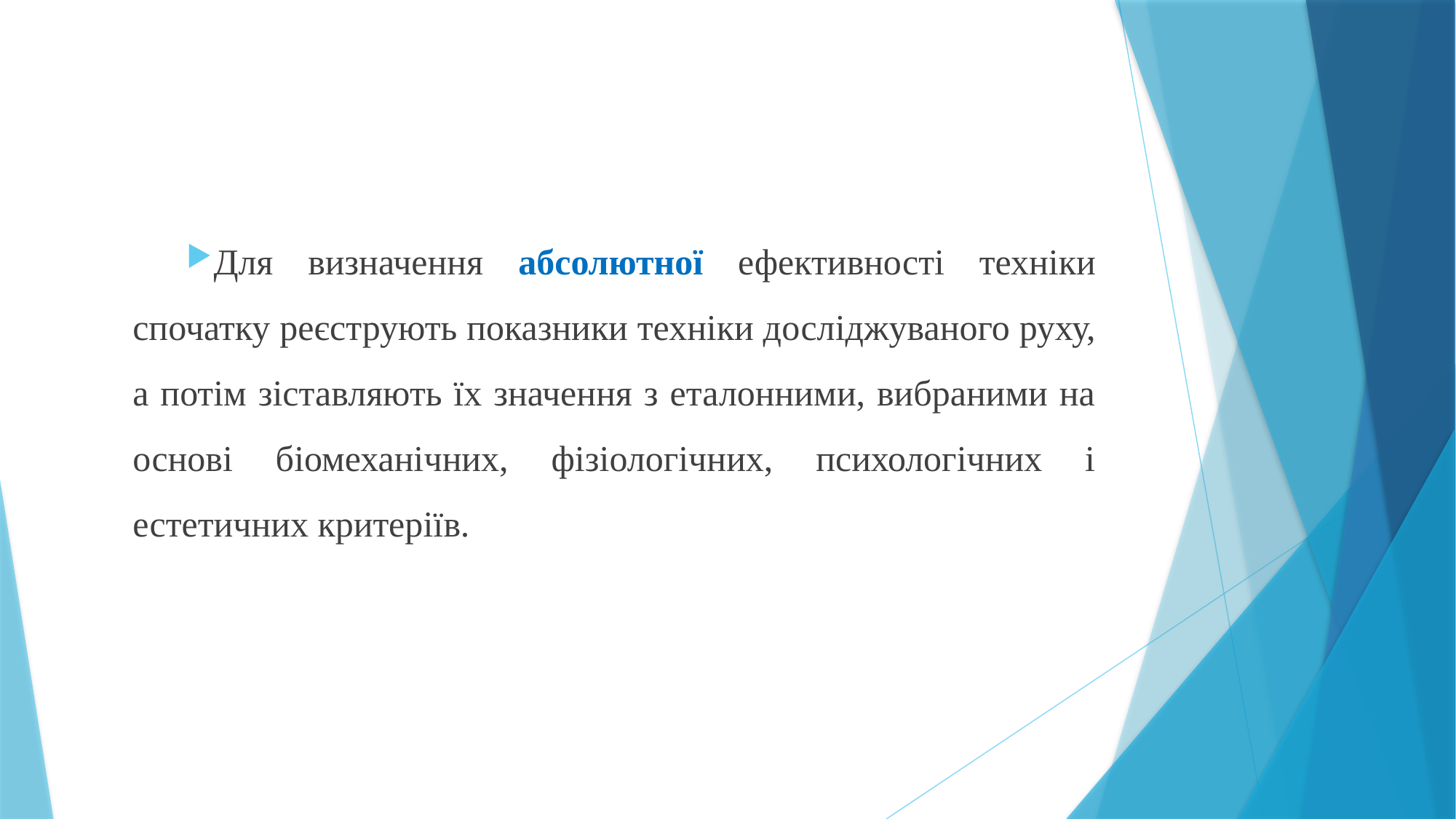

Для визначення абсолютної ефективності техніки спочатку реєструють показники техніки досліджуваного руху, а потім зіставляють їх значення з еталонними, вибраними на основі біомеханічних, фізіологічних, психологічних і естетичних критеріїв.